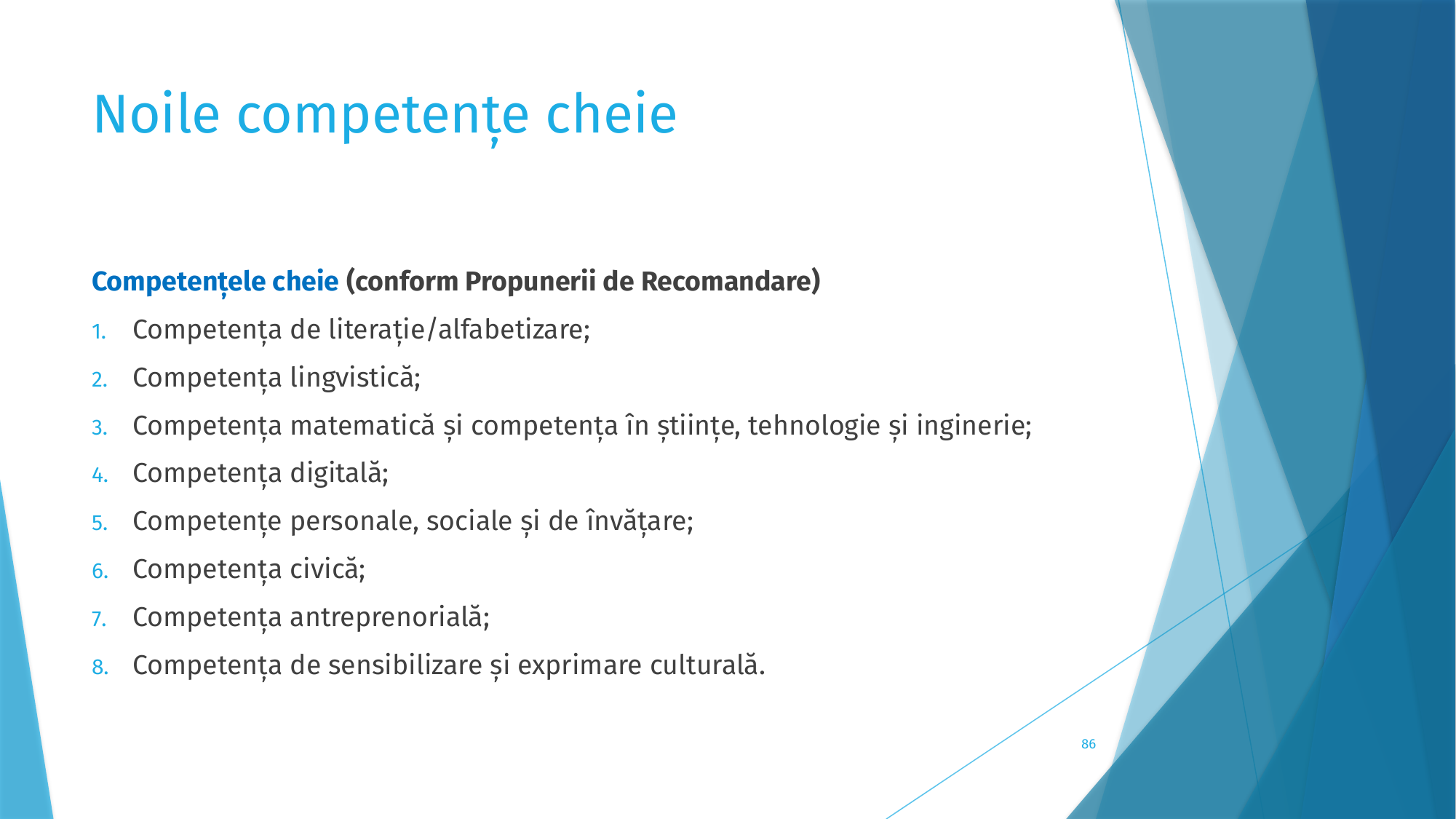

# Noile competențe cheie
Competențele cheie (conform Propunerii de Recomandare)
Competența de literație/alfabetizare;
Competența lingvistică;
Competența matematică și competența în științe, tehnologie și inginerie;
Competența digitală;
Competențe personale, sociale și de învățare;
Competența civică;
Competența antreprenorială;
Competența de sensibilizare și exprimare culturală.

86